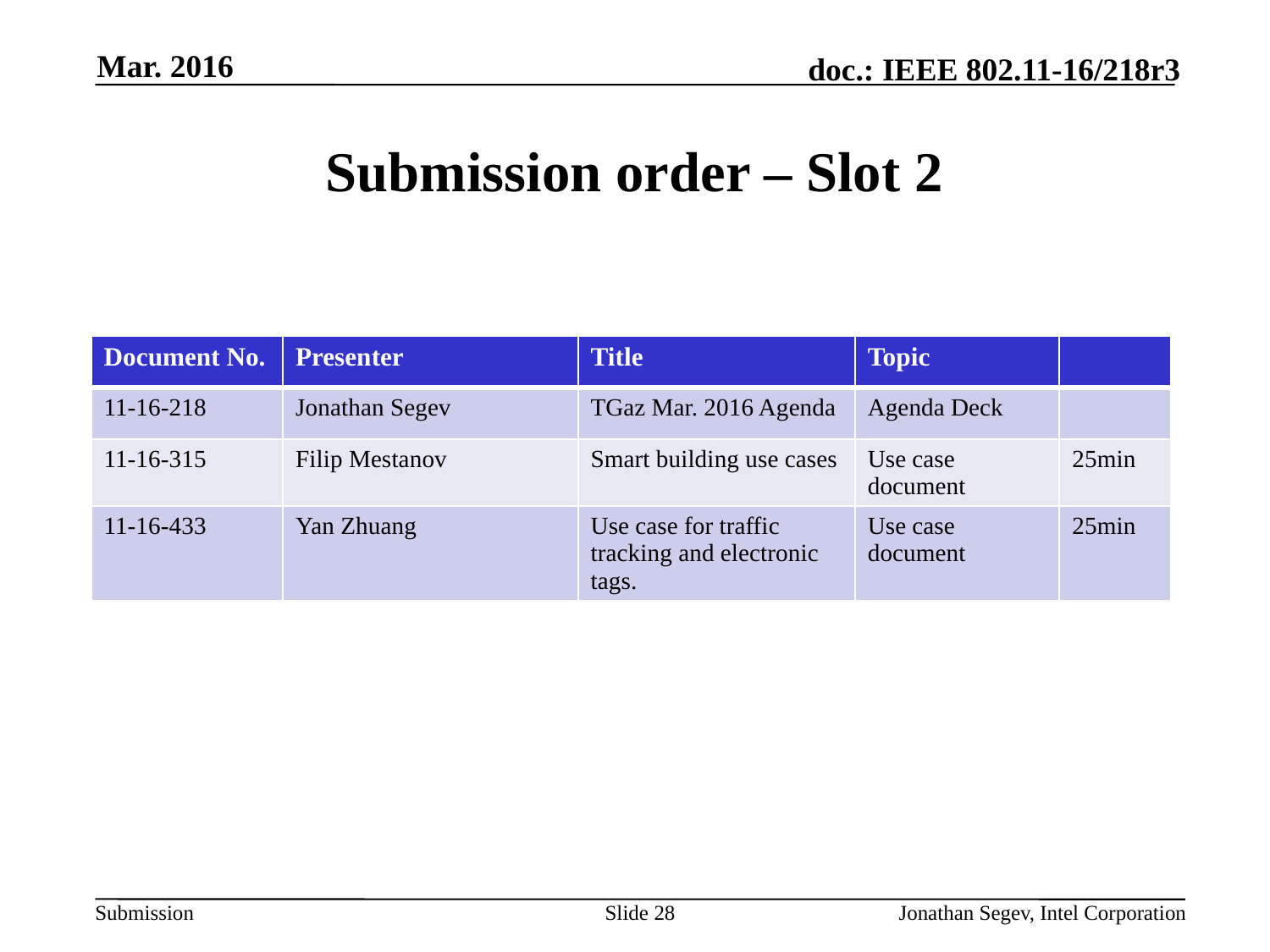

Mar. 2016
# Submission order – Slot 2
| Document No. | Presenter | Title | Topic |  |
| --- | --- | --- | --- | --- |
| 11-16-218 | Jonathan Segev | TGaz Mar. 2016 Agenda | Agenda Deck |  |
| 11-16-315 | Filip Mestanov | Smart building use cases | Use case document | 25min |
| 11-16-433 | Yan Zhuang | Use case for traffic tracking and electronic tags. | Use case document | 25min |
Slide 28
Jonathan Segev, Intel Corporation